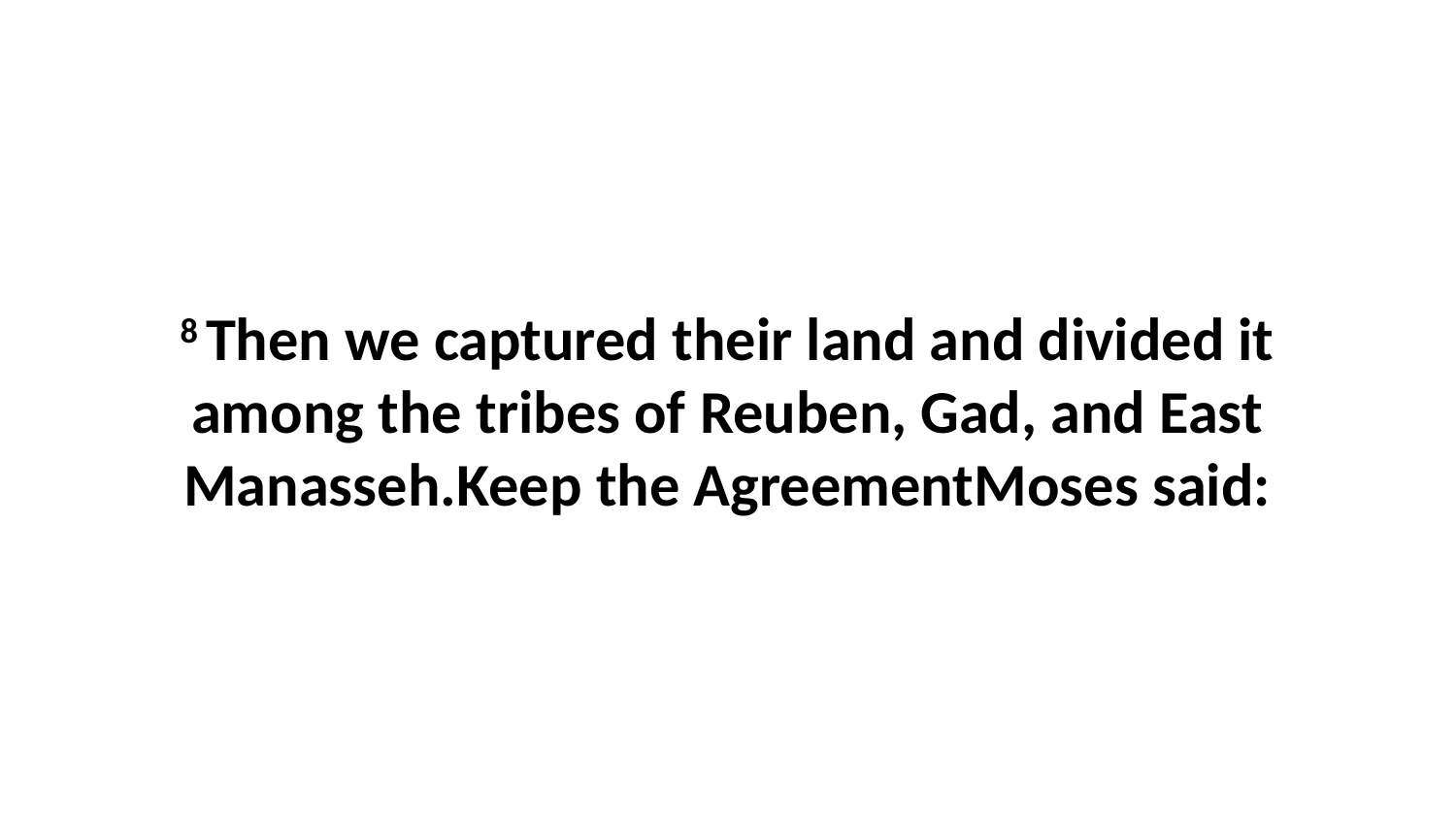

8 Then we captured their land and divided it among the tribes of Reuben, Gad, and East Manasseh.Keep the AgreementMoses said: